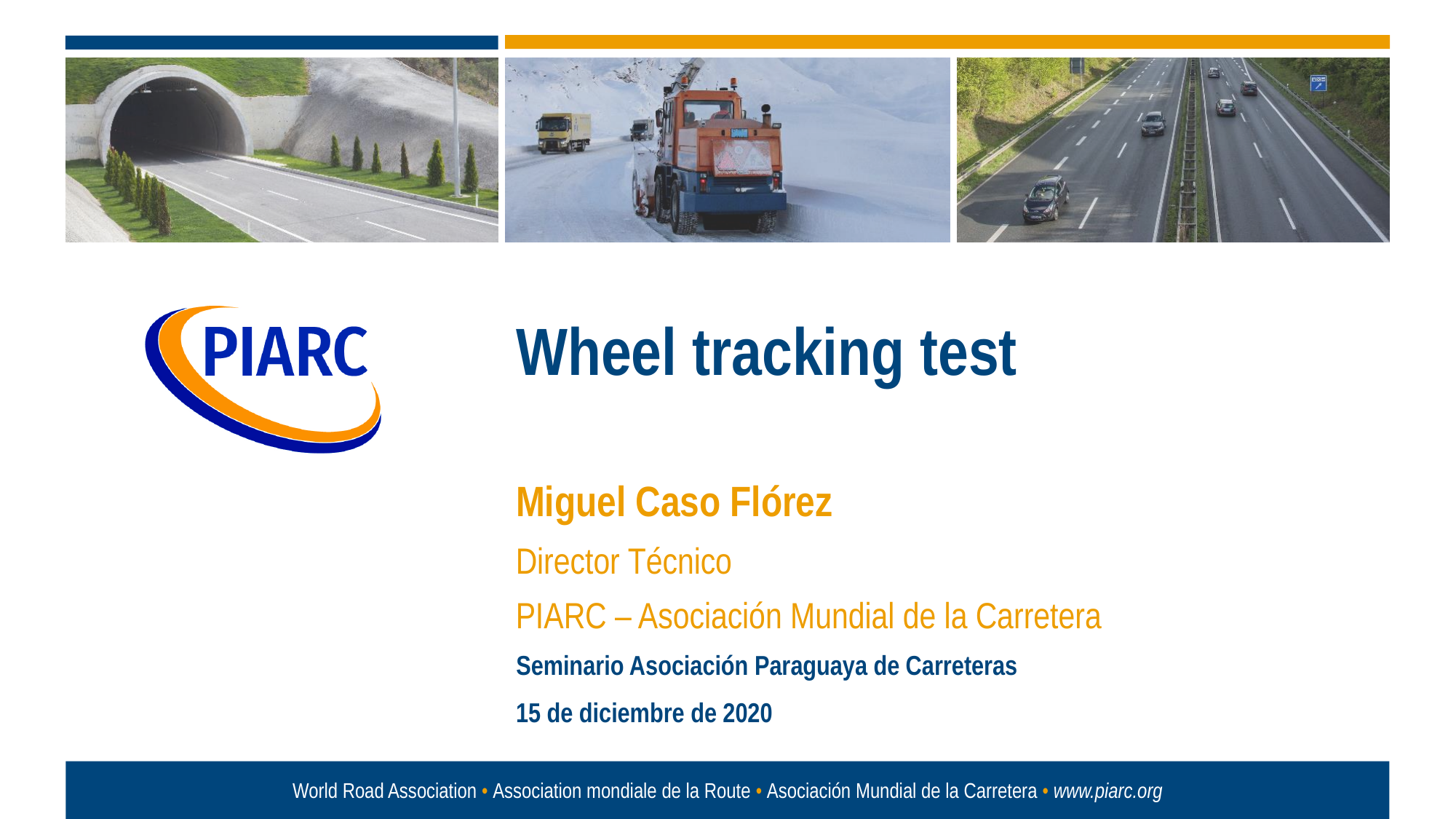

Wheel tracking test
Miguel Caso Flórez
Director Técnico
PIARC – Asociación Mundial de la Carretera
Seminario Asociación Paraguaya de Carreteras
15 de diciembre de 2020